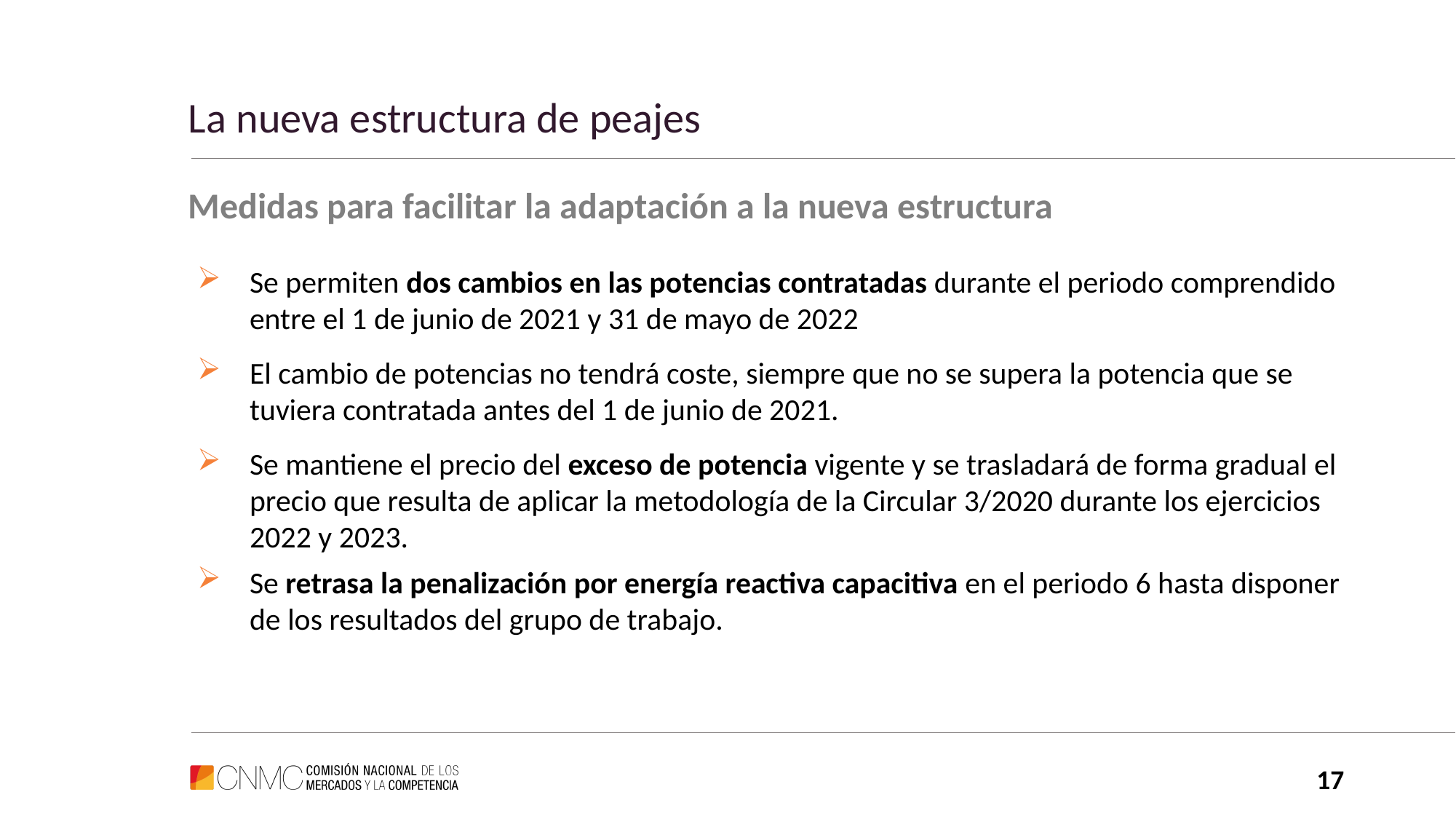

# La nueva estructura de peajes
Medidas para facilitar la adaptación a la nueva estructura
Se permiten dos cambios en las potencias contratadas durante el periodo comprendido entre el 1 de junio de 2021 y 31 de mayo de 2022
El cambio de potencias no tendrá coste, siempre que no se supera la potencia que se tuviera contratada antes del 1 de junio de 2021.
Se mantiene el precio del exceso de potencia vigente y se trasladará de forma gradual el precio que resulta de aplicar la metodología de la Circular 3/2020 durante los ejercicios 2022 y 2023.
Se retrasa la penalización por energía reactiva capacitiva en el periodo 6 hasta disponer de los resultados del grupo de trabajo.

17